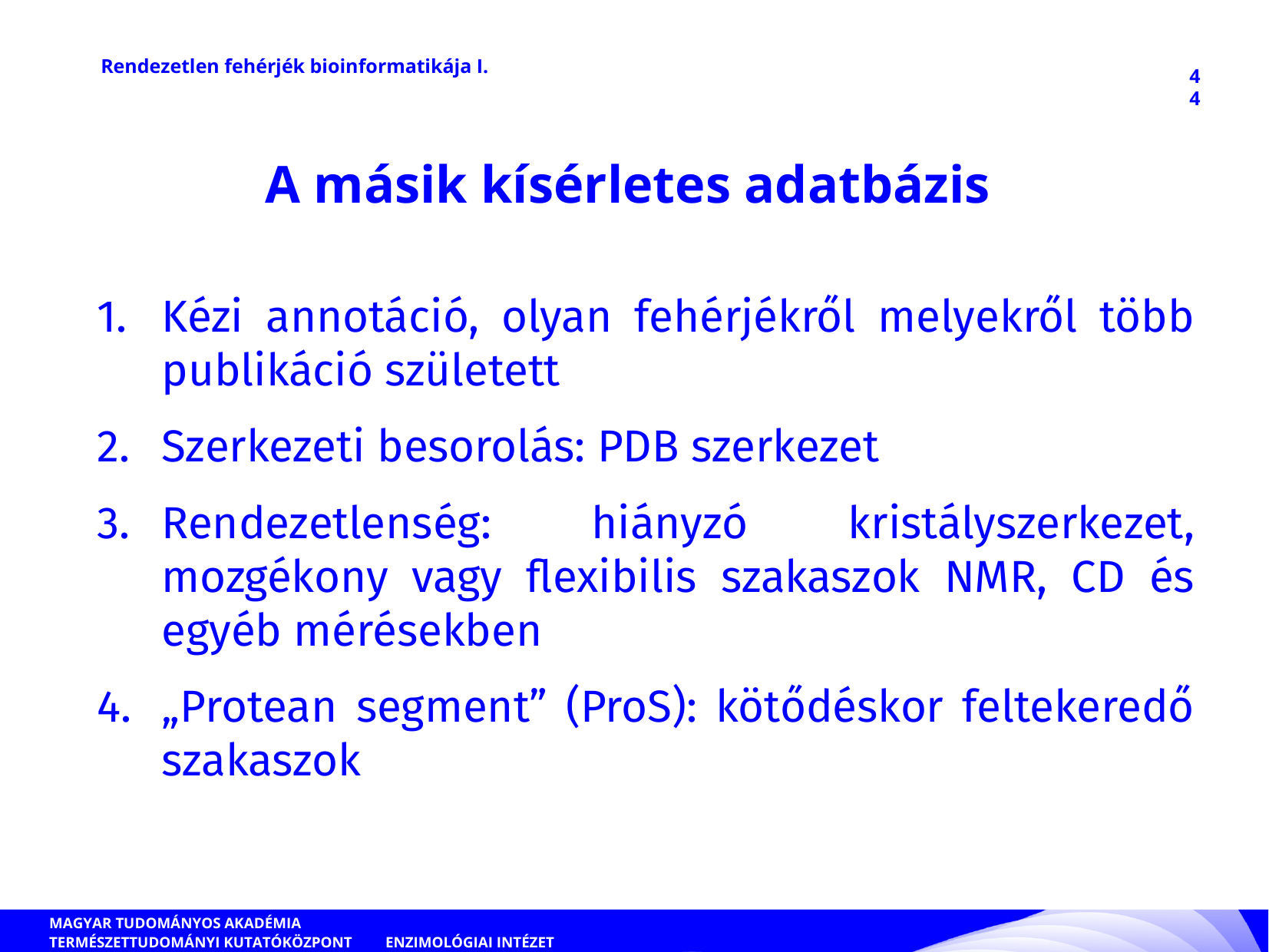

Rendezetlen fehérjék bioinformatikája I.
44
A másik kísérletes adatbázis
Kézi annotáció, olyan fehérjékről melyekről több publikáció született
Szerkezeti besorolás: PDB szerkezet
Rendezetlenség: hiányzó kristályszerkezet, mozgékony vagy flexibilis szakaszok NMR, CD és egyéb mérésekben
„Protean segment” (ProS): kötődéskor feltekeredő szakaszok

ENZIMOLÓGIAI INTÉZET